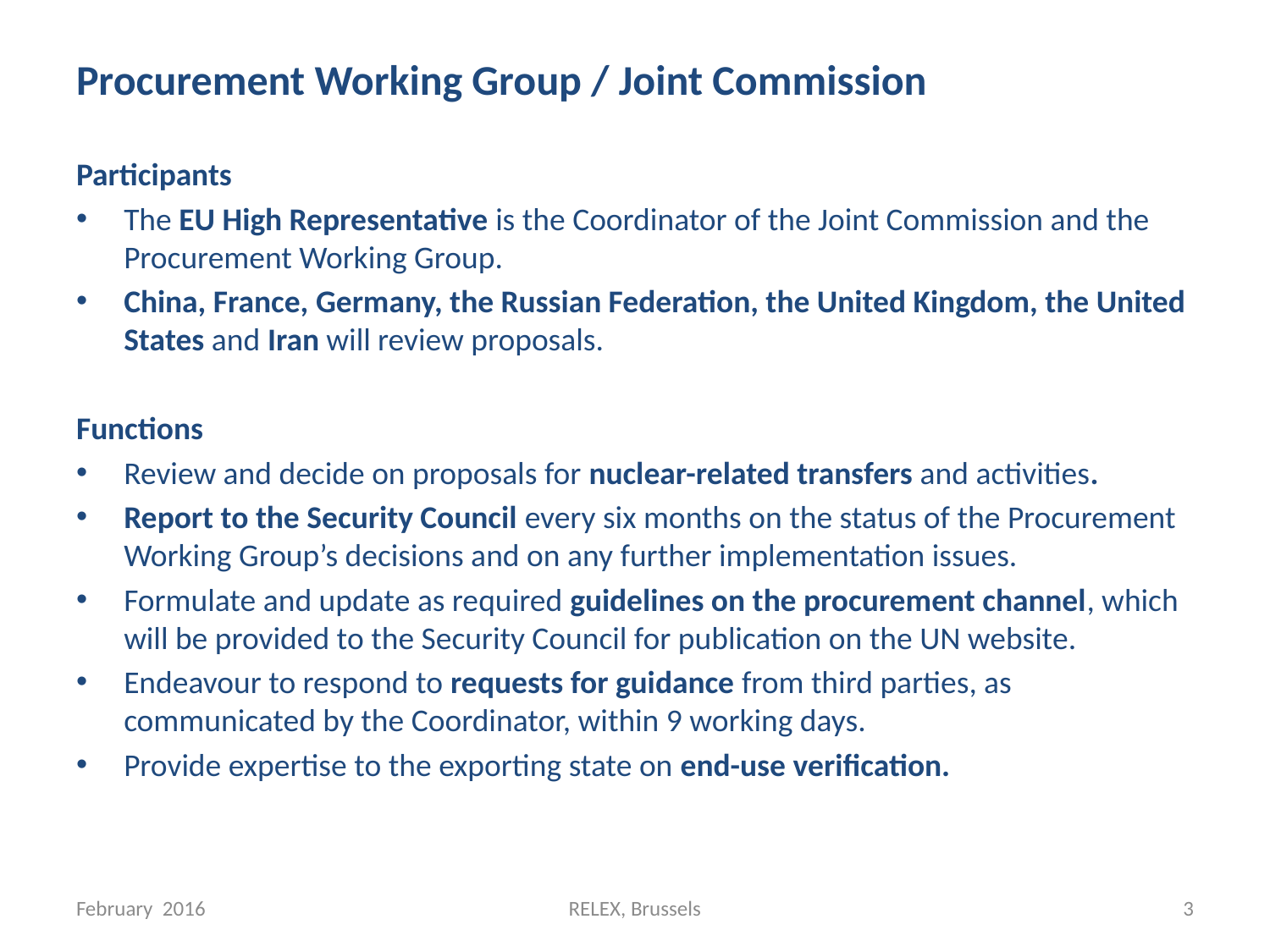

Procurement Working Group / Joint Commission

Participants
The EU High Representative is the Coordinator of the Joint Commission and the Procurement Working Group.
China, France, Germany, the Russian Federation, the United Kingdom, the United States and Iran will review proposals.

Functions
Review and decide on proposals for nuclear-related transfers and activities.
Report to the Security Council every six months on the status of the Procurement Working Group’s decisions and on any further implementation issues.
Formulate and update as required guidelines on the procurement channel, which will be provided to the Security Council for publication on the UN website.
Endeavour to respond to requests for guidance from third parties, as communicated by the Coordinator, within 9 working days.
Provide expertise to the exporting state on end-use verification.
February  2016
RELEX, Brussels
3